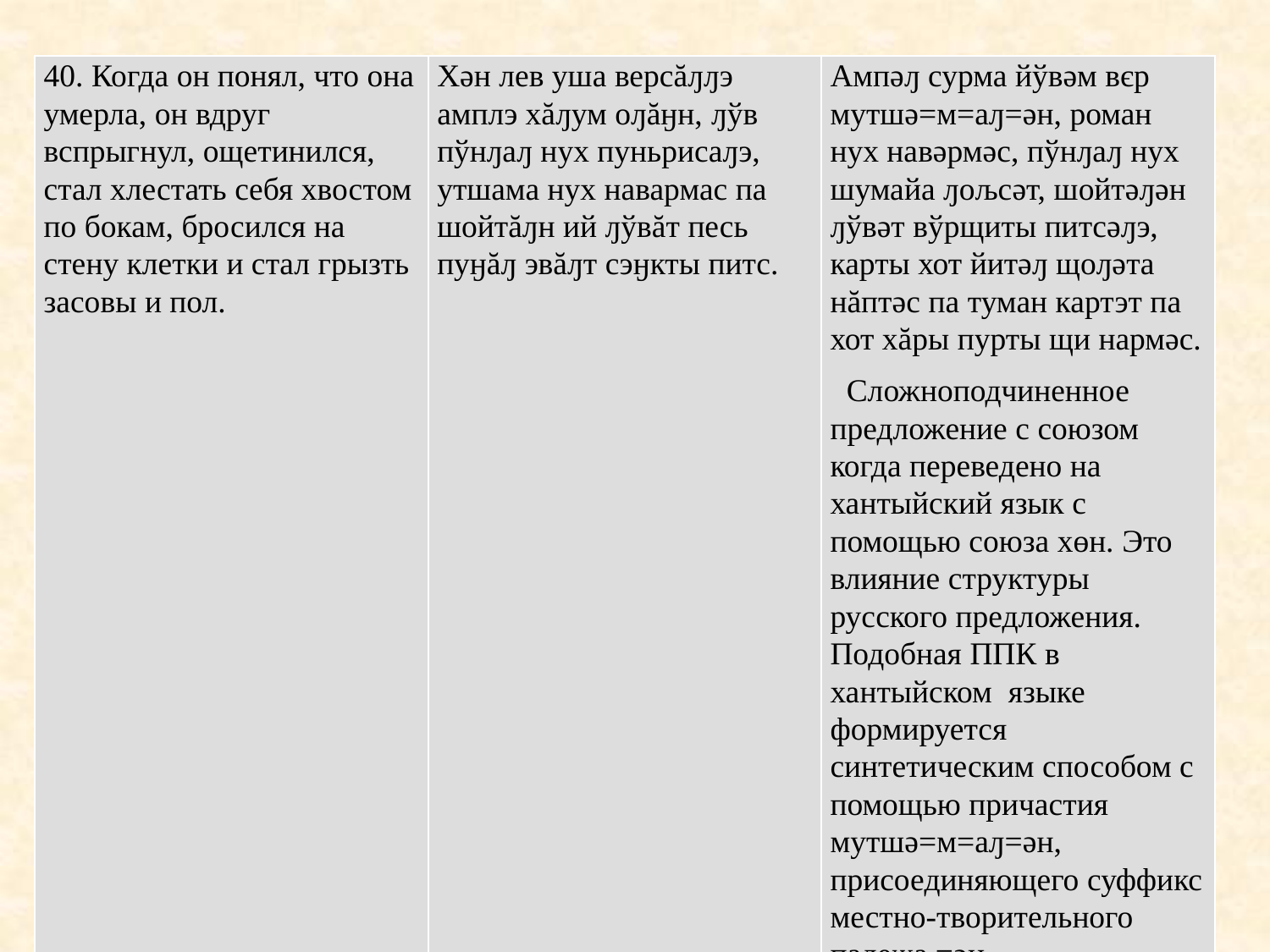

| 40. Когда он понял, что она умерла, он вдруг вспрыгнул, ощетинился, стал хлестать себя хвостом по бокам, бросился на стену клетки и стал грызть засовы и пол. | Хән лев уша версăԓԓэ амплэ хăԓум оԓăӈн, ԓўв пўнԓаԓ нух пуньрисаԓэ, утшама нух навармас па шойтăԓн ий ԓўвăт песь пуӈăԓ эвăԓт сэӈкты питс. | Ампәԓ сурма йўвәм вєр мутшә=м=аԓ=ән, роман нух навәрмәс, пўнԓаԓ нух шумайа ԓољсәт, шойтәԓән ԓўвәт вўрщиты питсәԓэ, карты хот йитәԓ щоԓәта нăптәс па туман картэт па хот хăры пурты щи нармәс. Сложноподчиненное предложение с союзом когда переведено на хантыйский язык с помощью союза хөн. Это влияние структуры русского предложения. Подобная ППК в хантыйском языке формируется синтетическим способом с помощью причастия мутшә=м=аԓ=ән, присоединяющего суффикс местно-творительного падежа =ән. |
| --- | --- | --- |